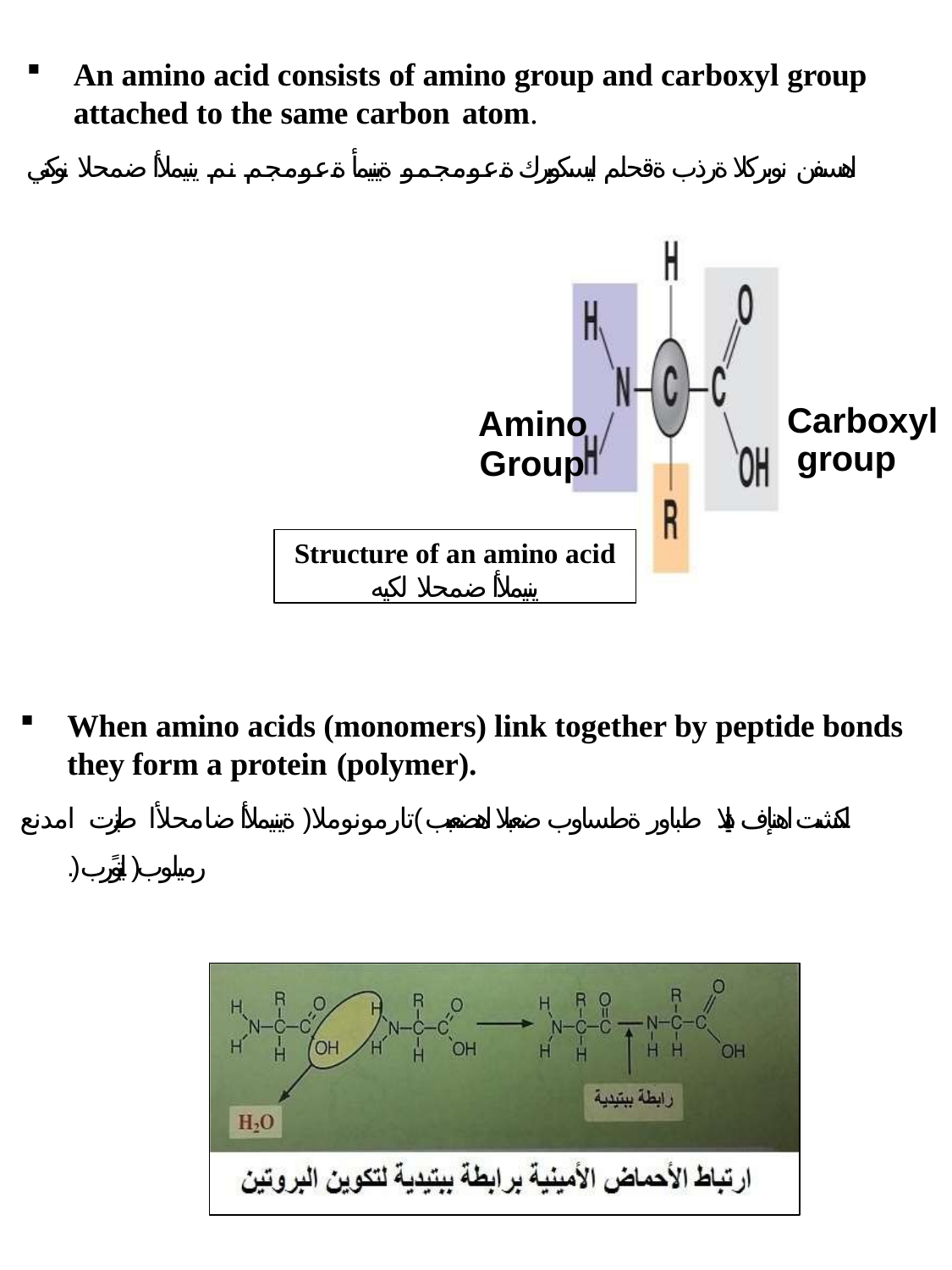

An amino acid consists of amino group and carboxyl group  attached to the same carbon atom.
اهسفن نوبركلا ةرذب ةقحلم ليسكوبرك ةعومجمو ةينيمأ ةعومجم نم ينيملأا ضمحلا نوكتي

Carboxyl  group
Amino
Group
Structure of an amino acid
ينيملأا ضمحلا لكيه
When amino acids (monomers) link together by peptide bonds  they form a protein (polymer).
لكشت اهنإف ديتببلا طباور ةطساوب ضعبلا اهضعبب )تارمونوملا( ةينيملأا ضامحلأا طبترت امدنع
.)رميلوب( انيتوً رب